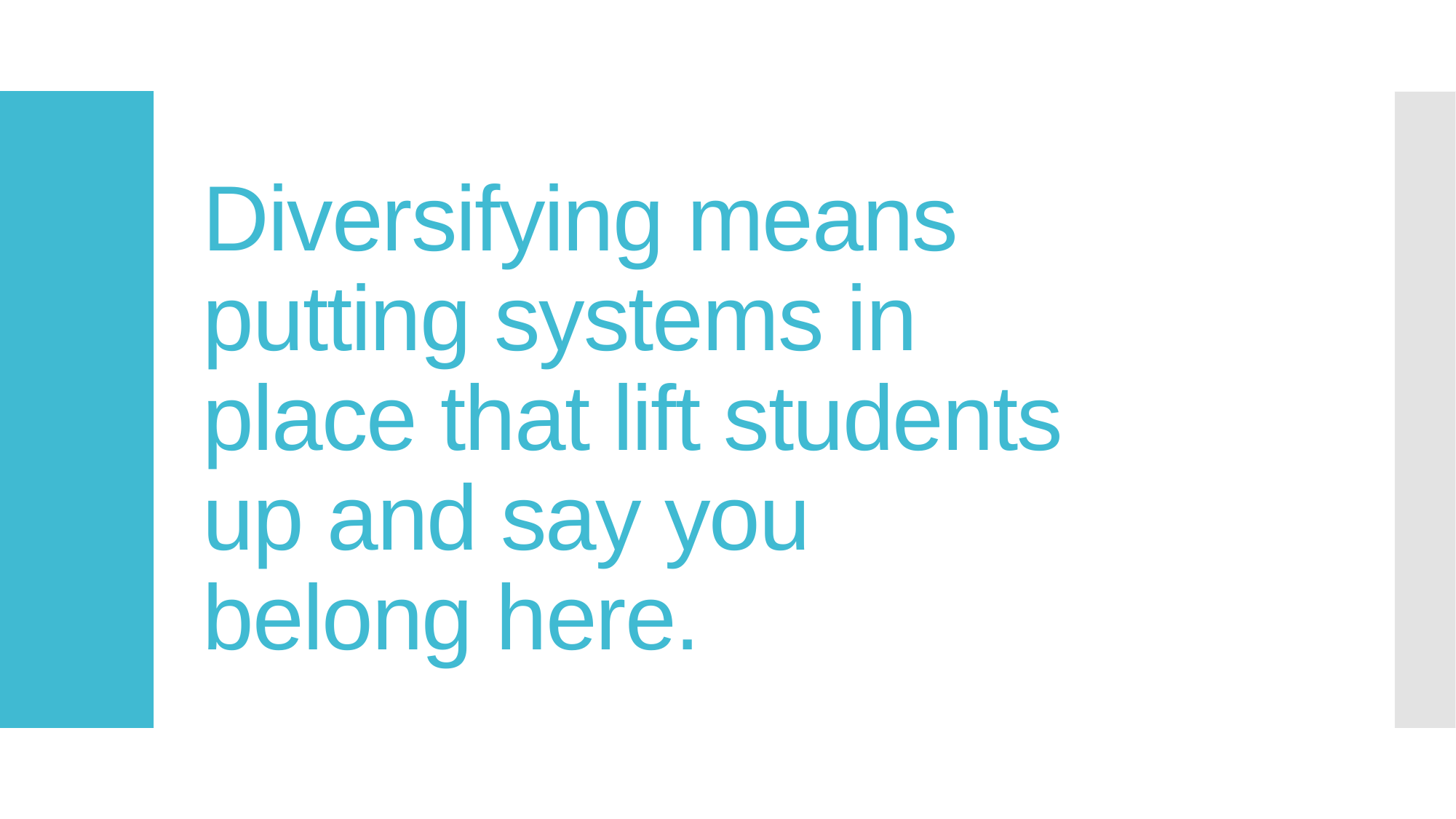

# Diversifying means putting systems in place that lift students up and say you belong here.